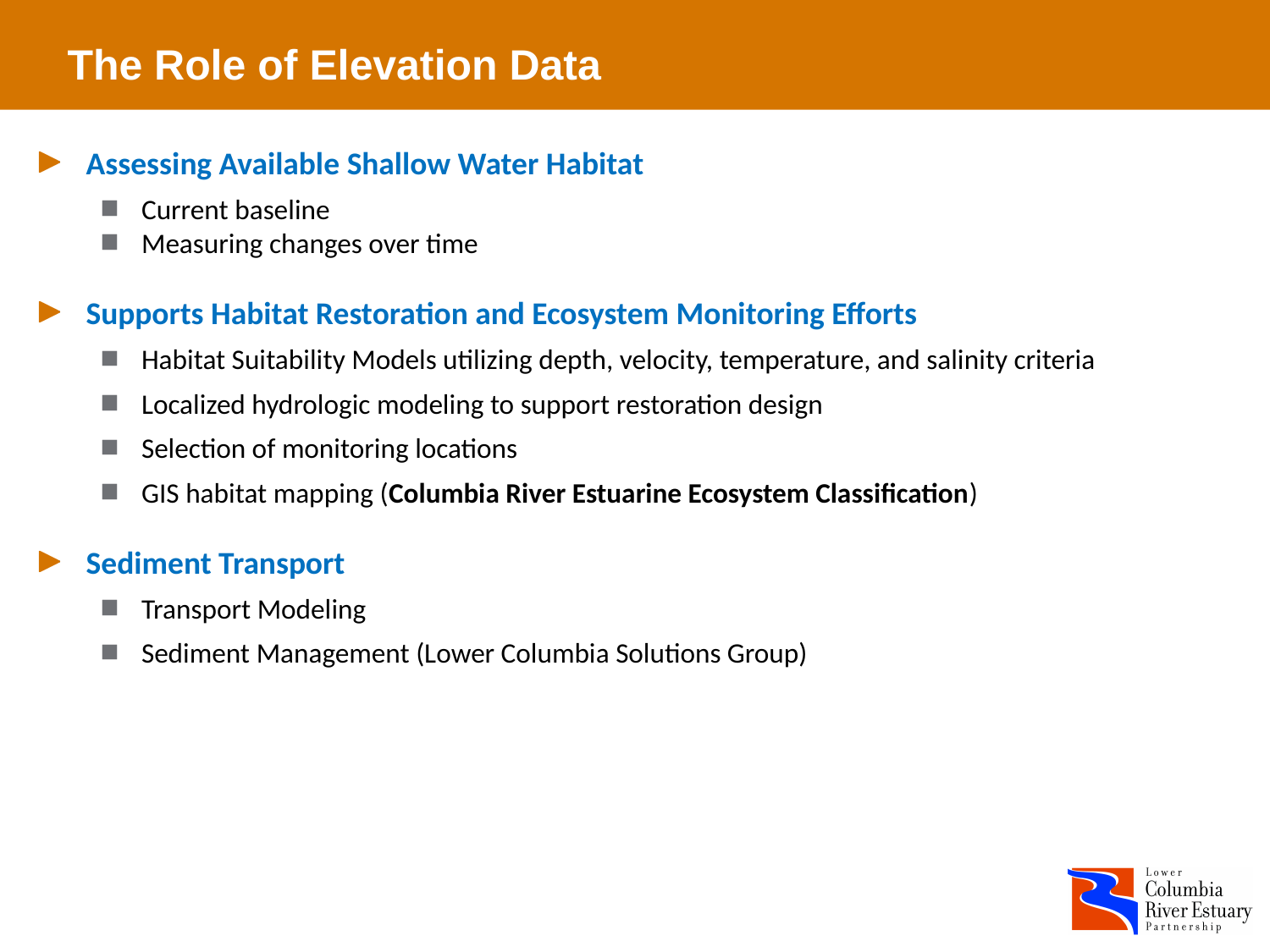

# The Role of Elevation Data
Assessing Available Shallow Water Habitat
Current baseline
Measuring changes over time

Supports Habitat Restoration and Ecosystem Monitoring Efforts
Habitat Suitability Models utilizing depth, velocity, temperature, and salinity criteria
Localized hydrologic modeling to support restoration design
Selection of monitoring locations
GIS habitat mapping (Columbia River Estuarine Ecosystem Classification)

Sediment Transport
Transport Modeling
Sediment Management (Lower Columbia Solutions Group)